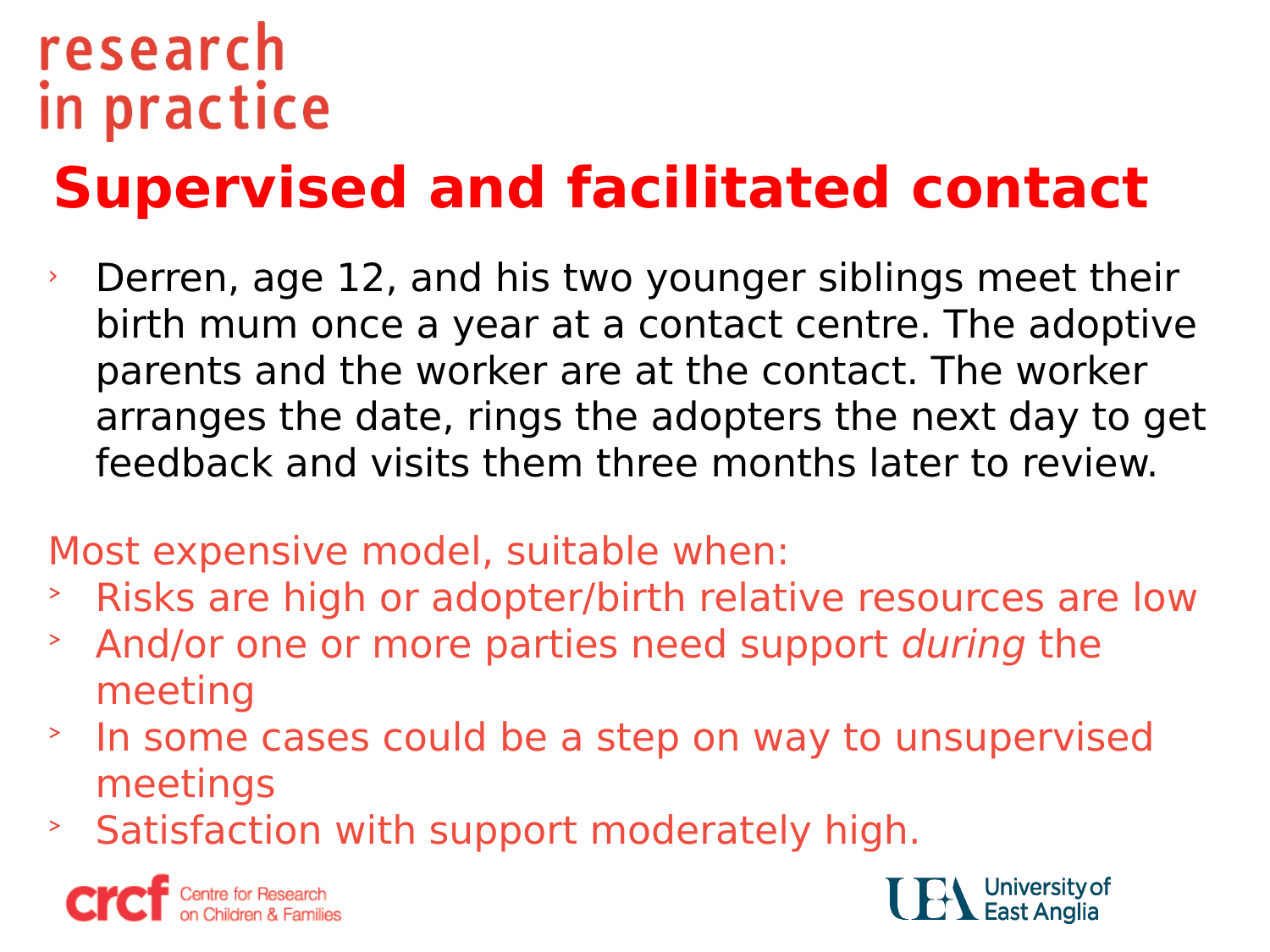

# Supervised and facilitated contact
Derren, age 12, and his two younger siblings meet their birth mum once a year at a contact centre. The adoptive parents and the worker are at the contact. The worker arranges the date, rings the adopters the next day to get feedback and visits them three months later to review.

Most expensive model, suitable when:
Risks are high or adopter/birth relative resources are low
And/or one or more parties need support during the meeting
In some cases could be a step on way to unsupervised meetings
Satisfaction with support moderately high.